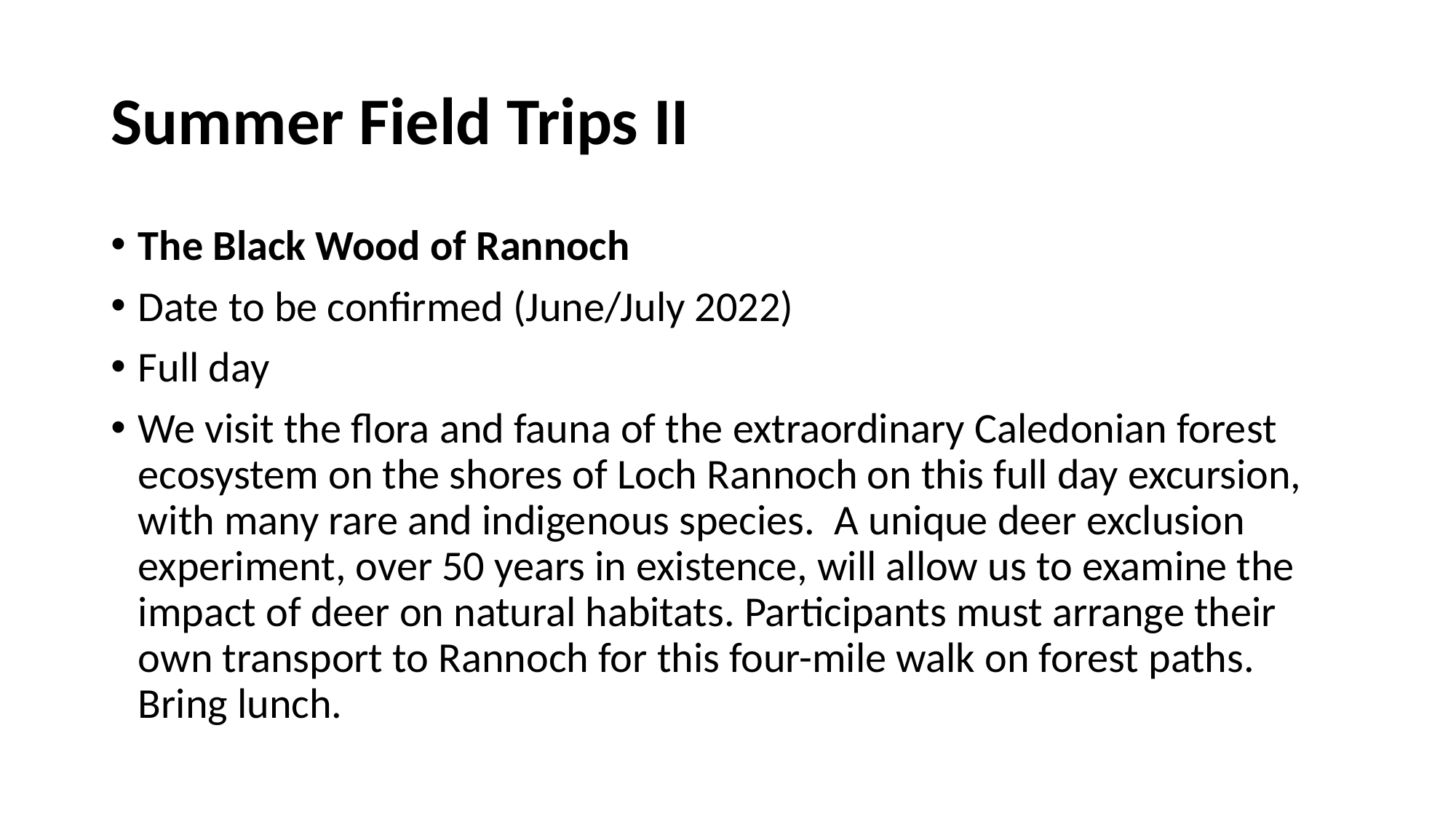

# Summer Field Trips II
The Black Wood of Rannoch
Date to be confirmed (June/July 2022)
Full day
We visit the flora and fauna of the extraordinary Caledonian forest ecosystem on the shores of Loch Rannoch on this full day excursion, with many rare and indigenous species.  A unique deer exclusion experiment, over 50 years in existence, will allow us to examine the impact of deer on natural habitats. Participants must arrange their own transport to Rannoch for this four-mile walk on forest paths. Bring lunch.